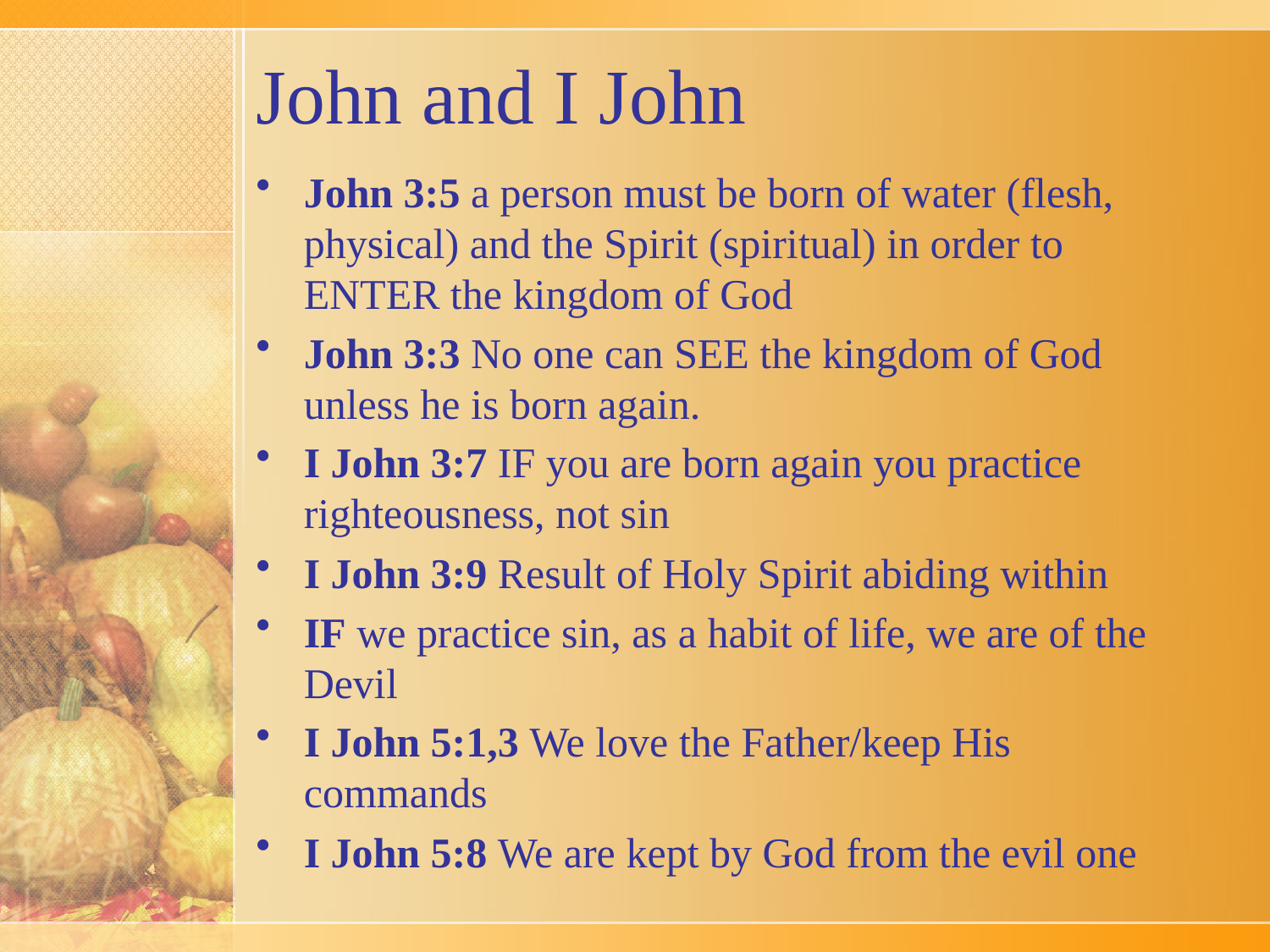

# John and I John
John 3:5 a person must be born of water (flesh, physical) and the Spirit (spiritual) in order to ENTER the kingdom of God
John 3:3 No one can SEE the kingdom of God unless he is born again.
I John 3:7 IF you are born again you practice righteousness, not sin
I John 3:9 Result of Holy Spirit abiding within
IF we practice sin, as a habit of life, we are of the Devil
I John 5:1,3 We love the Father/keep His commands
I John 5:8 We are kept by God from the evil one